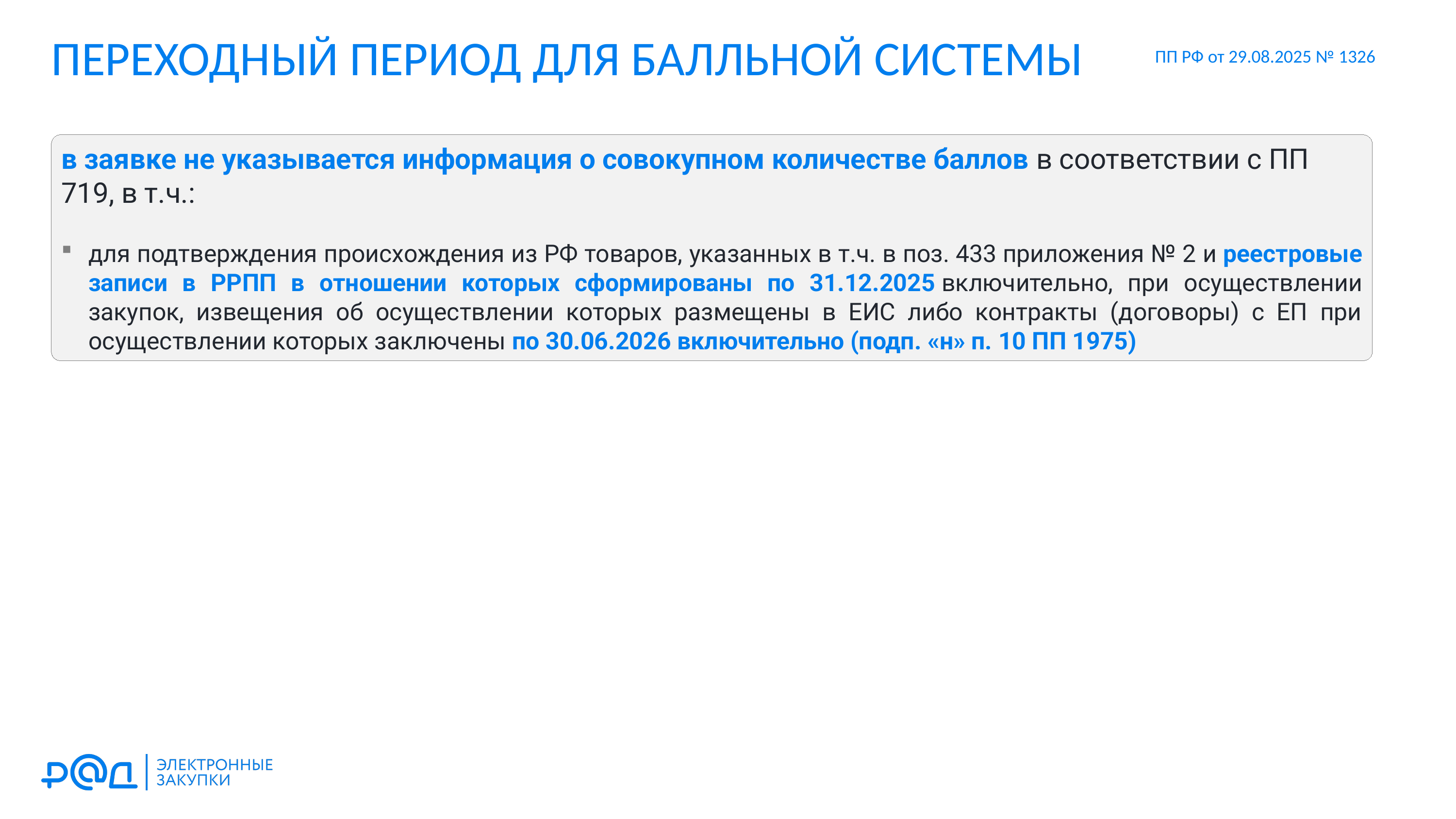

ПЕРЕХОДНЫЙ ПЕРИОД ДЛЯ БАЛЛЬНОЙ СИСТЕМЫ
ПП РФ от 29.08.2025 № 1326
в заявке не указывается информация о совокупном количестве баллов в соответствии с ПП 719, в т.ч.:

для подтверждения происхождения из РФ товаров, указанных в т.ч. в поз. 433 приложения № 2 и реестровые записи в РРПП в отношении которых сформированы по 31.12.2025 включительно, при осуществлении закупок, извещения об осуществлении которых размещены в ЕИС либо контракты (договоры) с ЕП при осуществлении которых заключены по 30.06.2026 включительно (подп. «н» п. 10 ПП 1975)